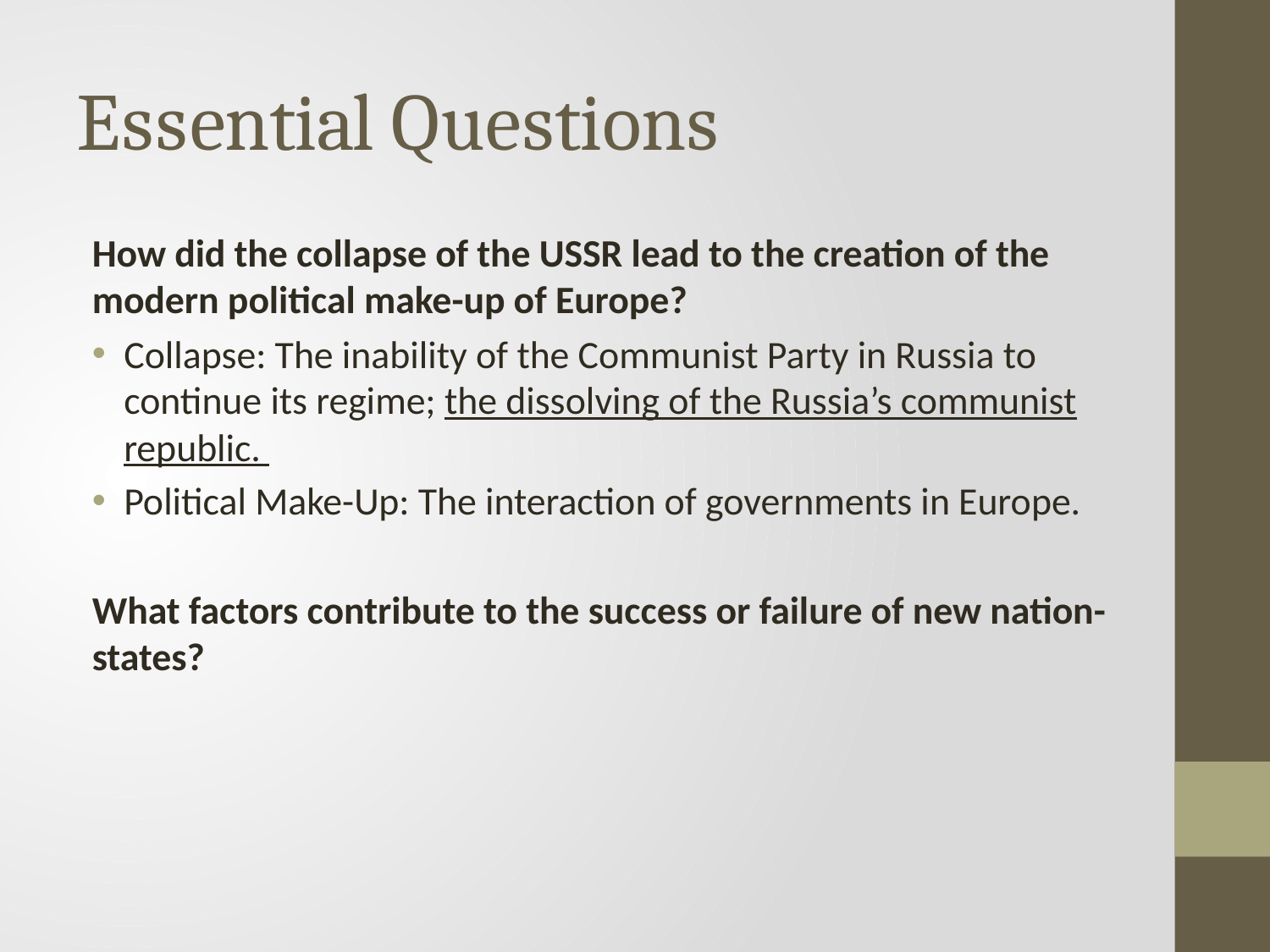

# Essential Questions
How did the collapse of the USSR lead to the creation of the modern political make-up of Europe?
Collapse: The inability of the Communist Party in Russia to continue its regime; the dissolving of the Russia’s communist republic.
Political Make-Up: The interaction of governments in Europe.

What factors contribute to the success or failure of new nation-states?